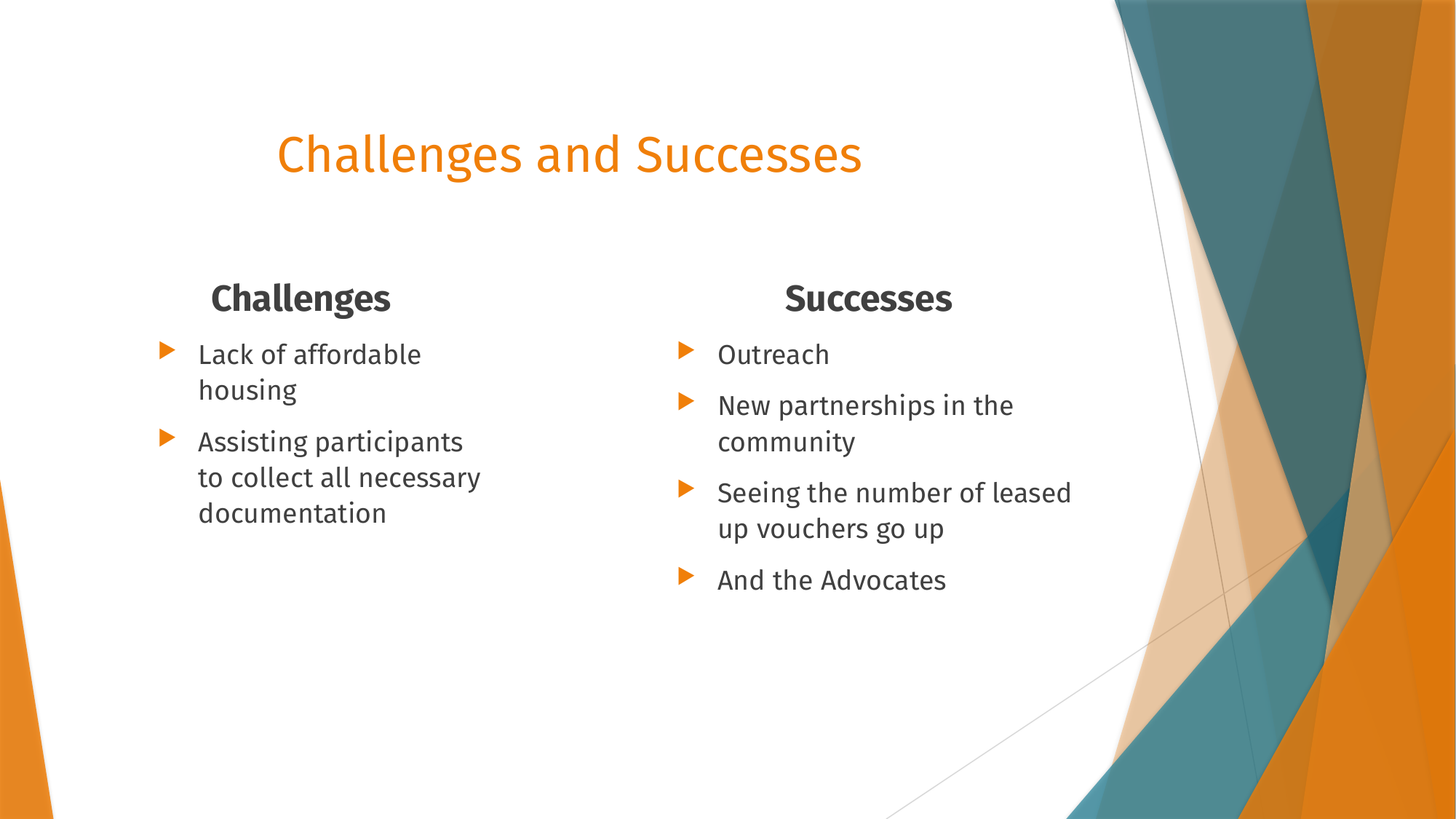

# Challenges and Successes
Challenges
Lack of affordable housing
Assisting participants to collect all necessary documentation
Successes
Outreach
New partnerships in the community
Seeing the number of leased up vouchers go up
And the Advocates